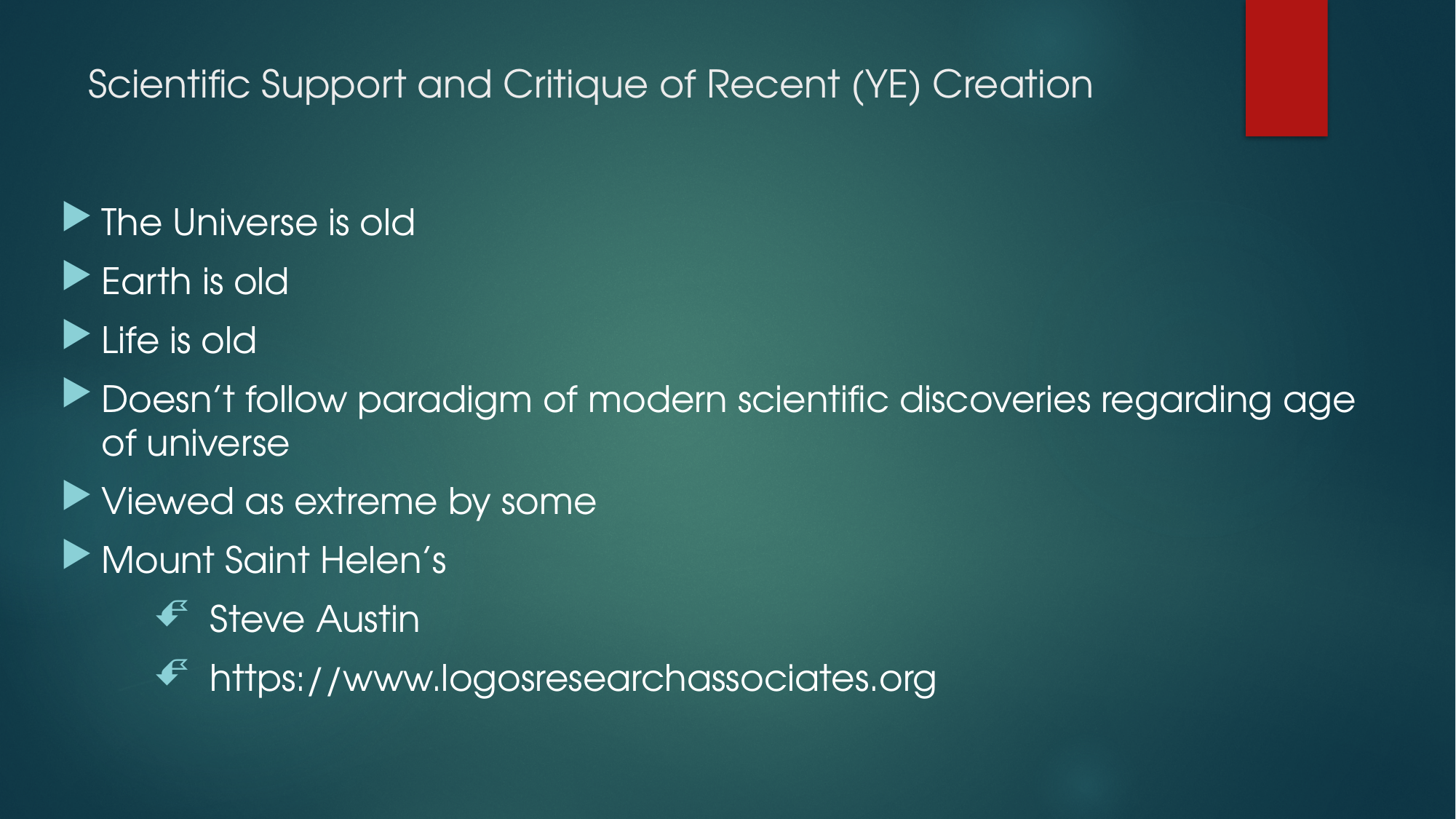

# Scientific Support and Critique of Recent (YE) Creation
The Universe is old
Earth is old
Life is old
Doesn’t follow paradigm of modern scientific discoveries regarding age of universe
Viewed as extreme by some
Mount Saint Helen’s
Steve Austin
https://www.logosresearchassociates.org